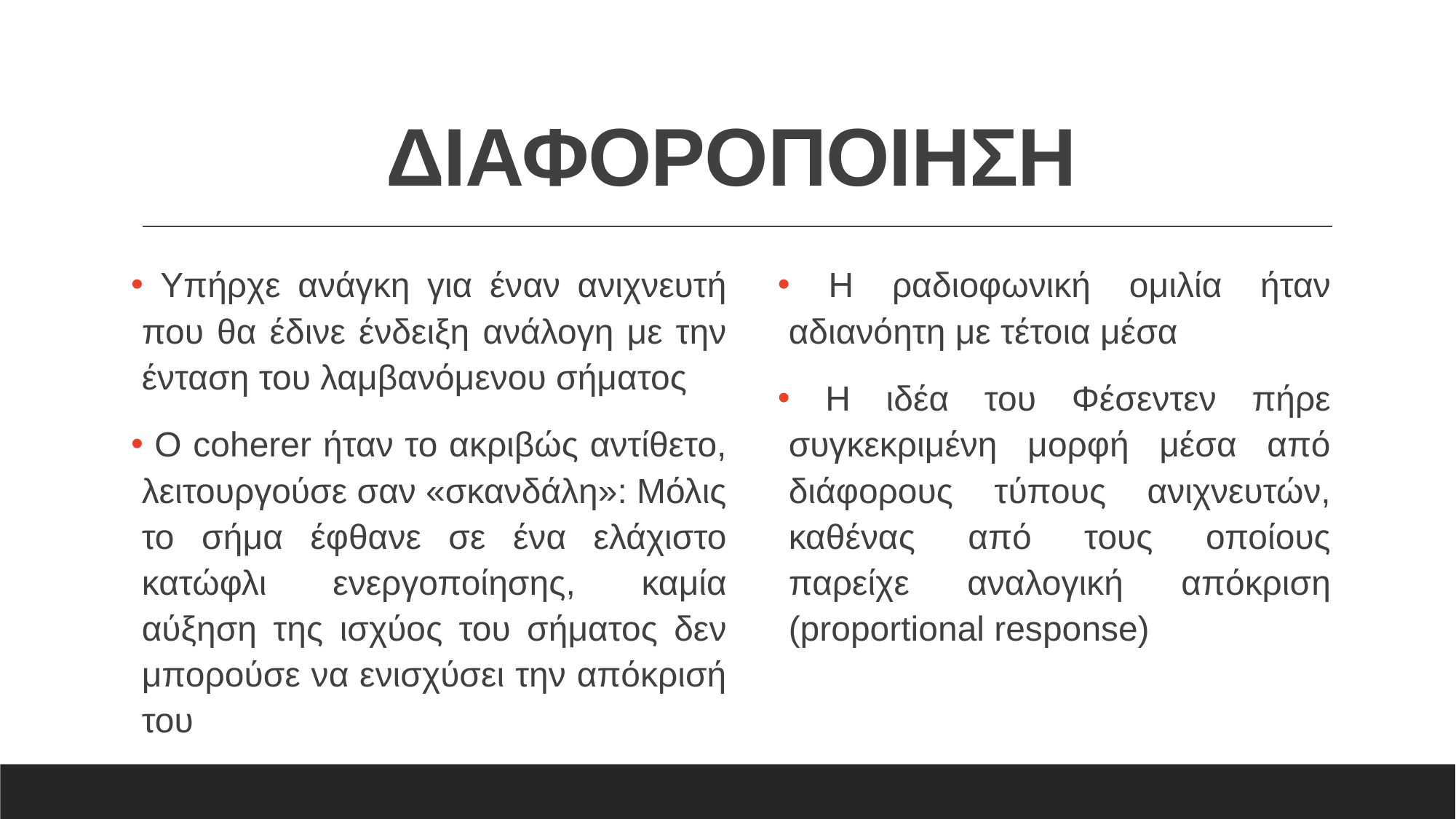

# ΔΙΑΦΟΡΟΠΟΙΗΣΗ
 Υπήρχε ανάγκη για έναν ανιχνευτή που θα έδινε ένδειξη ανάλογη με την ένταση του λαμβανόμενου σήματος
 Ο coherer ήταν το ακριβώς αντίθετο, λειτουργούσε σαν «σκανδάλη»: Μόλις το σήμα έφθανε σε ένα ελάχιστο κατώφλι ενεργοποίησης, καμία αύξηση της ισχύος του σήματος δεν μπορούσε να ενισχύσει την απόκρισή του
 Η ραδιοφωνική ομιλία ήταν αδιανόητη με τέτοια μέσα
 Η ιδέα του Φέσεντεν πήρε συγκεκριμένη μορφή μέσα από διάφορους τύπους ανιχνευτών, καθένας από τους οποίους παρείχε αναλογική απόκριση (proportional response)